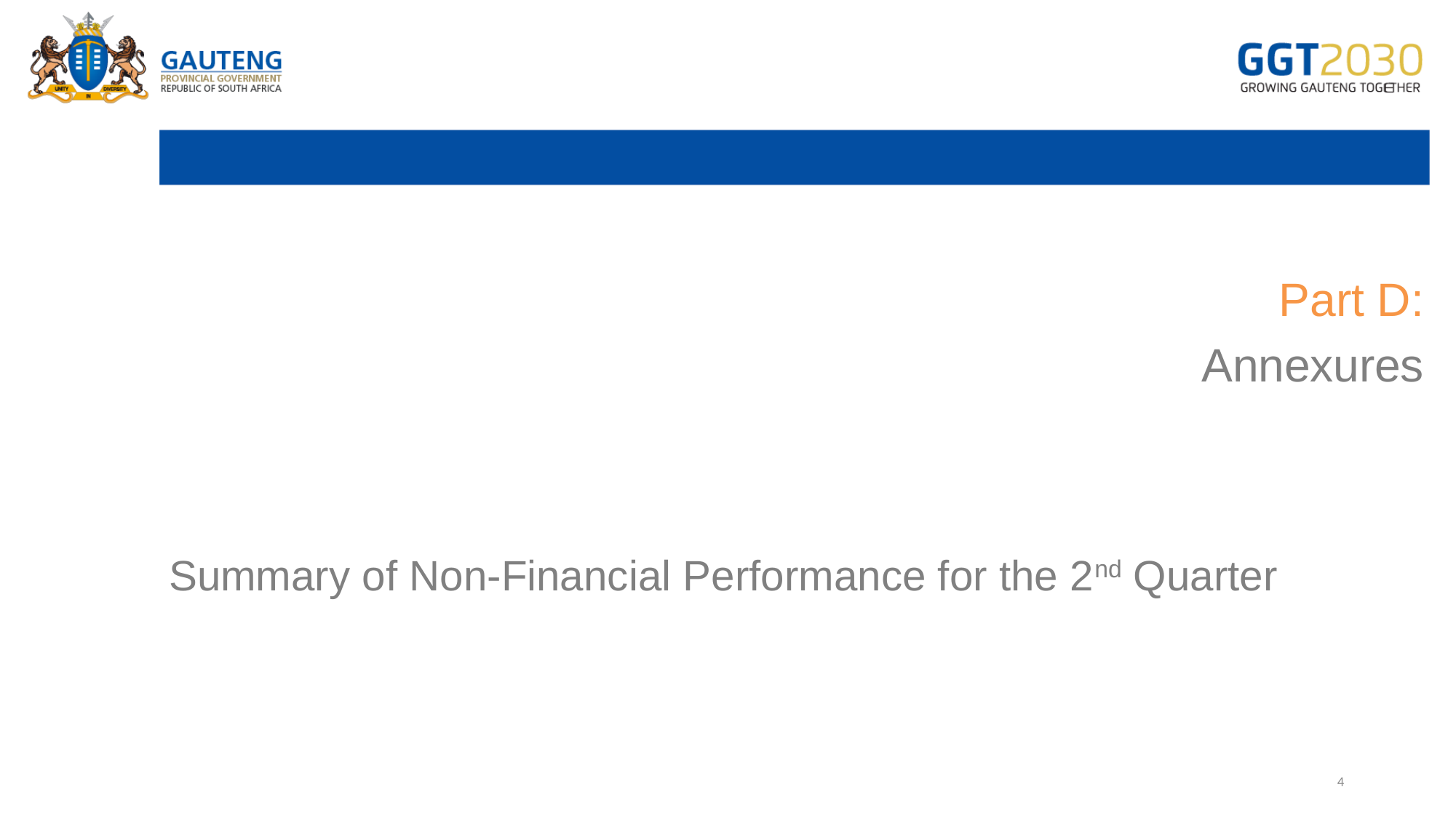

Part D:
Annexures

# Table Of Contents
Summary of Non-Financial Performance for the 2nd Quarter

4